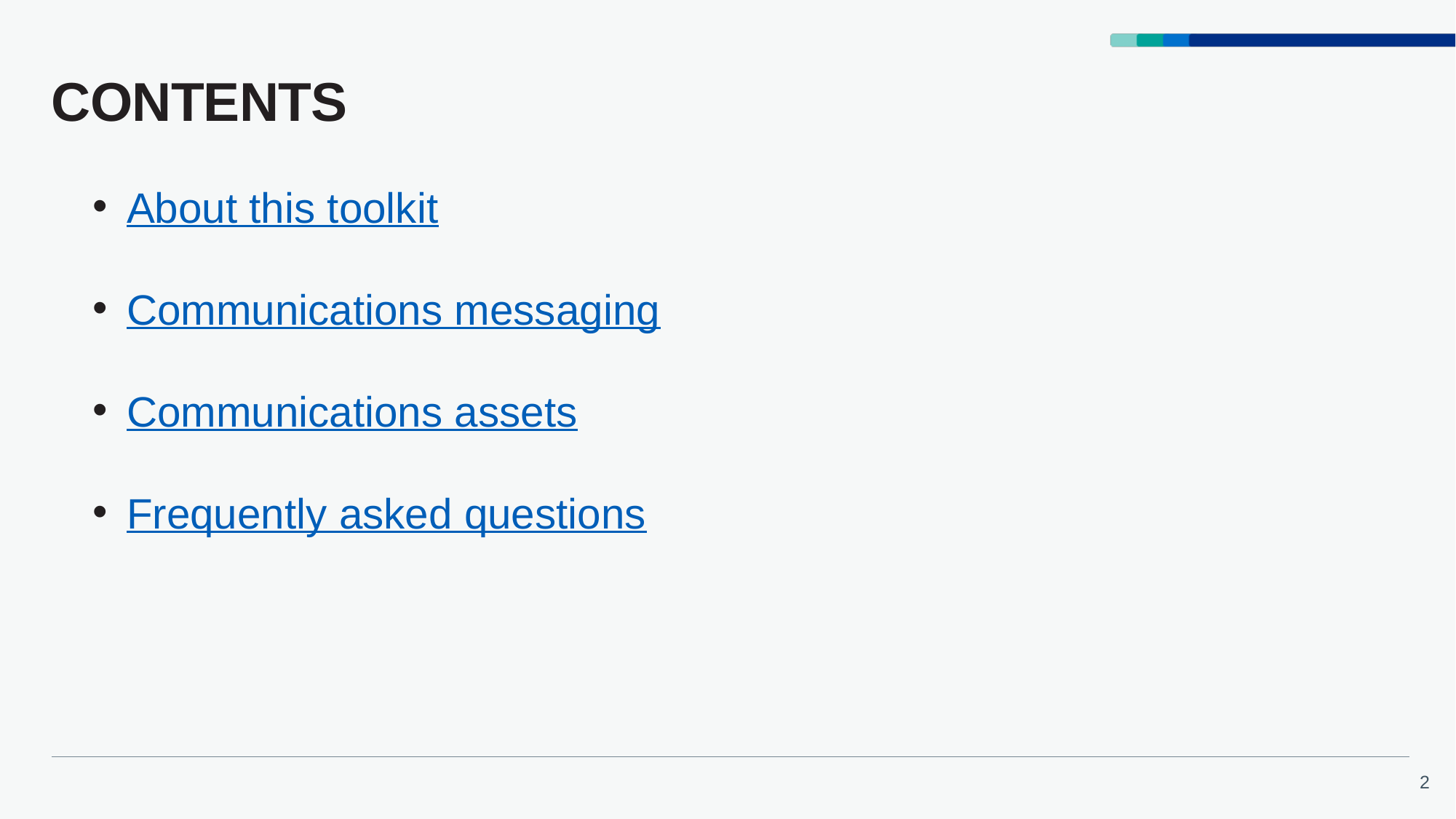

# CONTENTS
About this toolkit

Communications messaging

Communications assets

Frequently asked questions